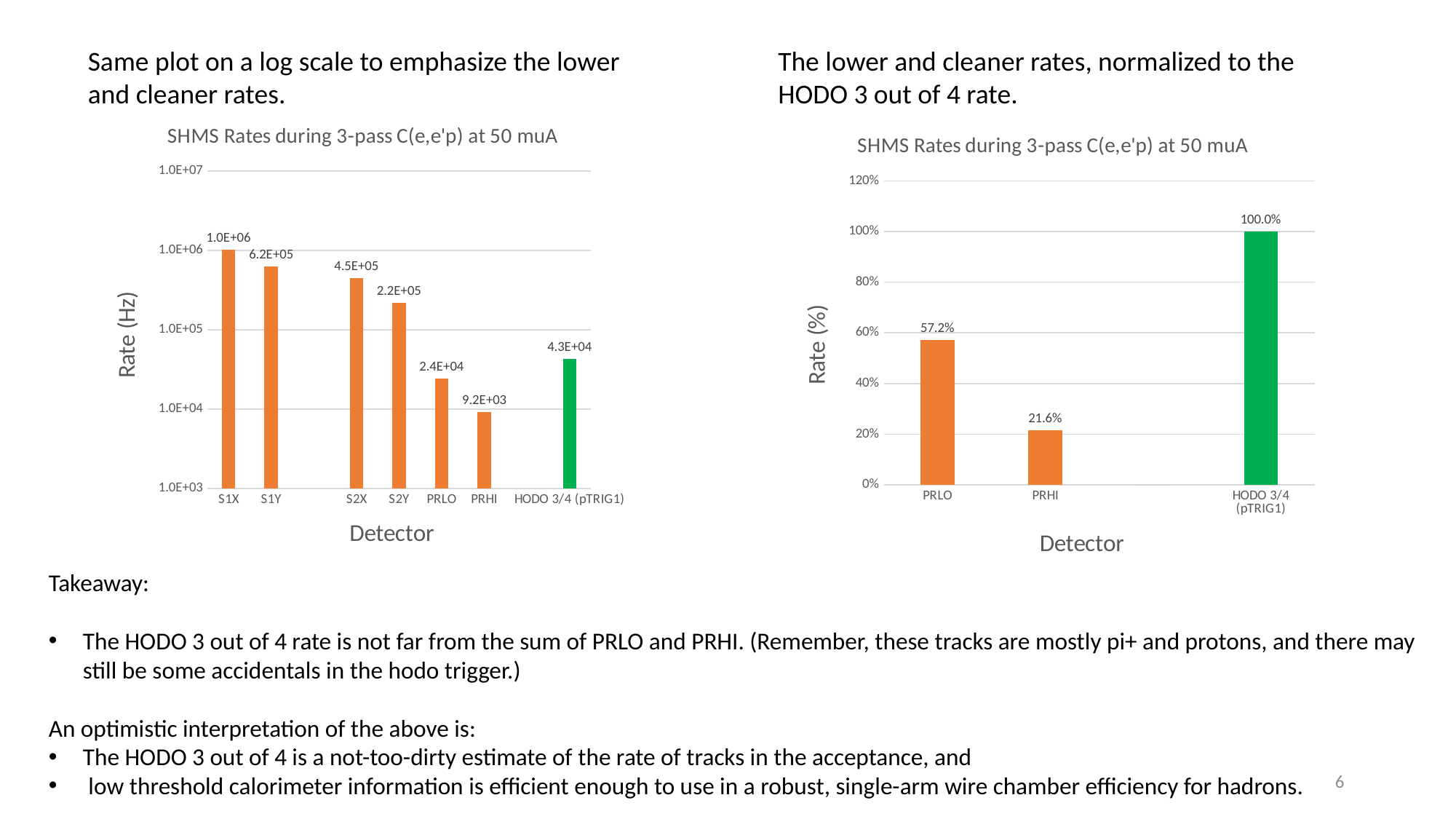

The lower and cleaner rates, normalized to the HODO 3 out of 4 rate.
Same plot on a log scale to emphasize the lower and cleaner rates.

### Chart: SHMS Rates during 3-pass C(e,e'p) at 50 muA

| Category |  |
|---|---|
| S1X | 1020000.0 |
| S1Y | 622000.0 |
|  | None |
| S2X | 448000.0 |
| S2Y | 219000.0 |
| PRLO | 24400.0 |
| PRHI | 9220.0 |
|  | None |
| HODO 3/4 (pTRIG1) | 42600.0 |

### Chart: SHMS Rates during 3-pass C(e,e'p) at 50 muA

| Category |  |
|---|---|
| PRLO | 0.5722863308002627 |
| PRHI | 0.21624917909747632 |
|  | 0.0 |
| HODO 3/4 (pTRIG1) | 1.0 |
Takeaway:

The HODO 3 out of 4 rate is not far from the sum of PRLO and PRHI. (Remember, these tracks are mostly pi+ and protons, and there may still be some accidentals in the hodo trigger.)

An optimistic interpretation of the above is:
The HODO 3 out of 4 is a not-too-dirty estimate of the rate of tracks in the acceptance, and
 low threshold calorimeter information is efficient enough to use in a robust, single-arm wire chamber efficiency for hadrons.
6